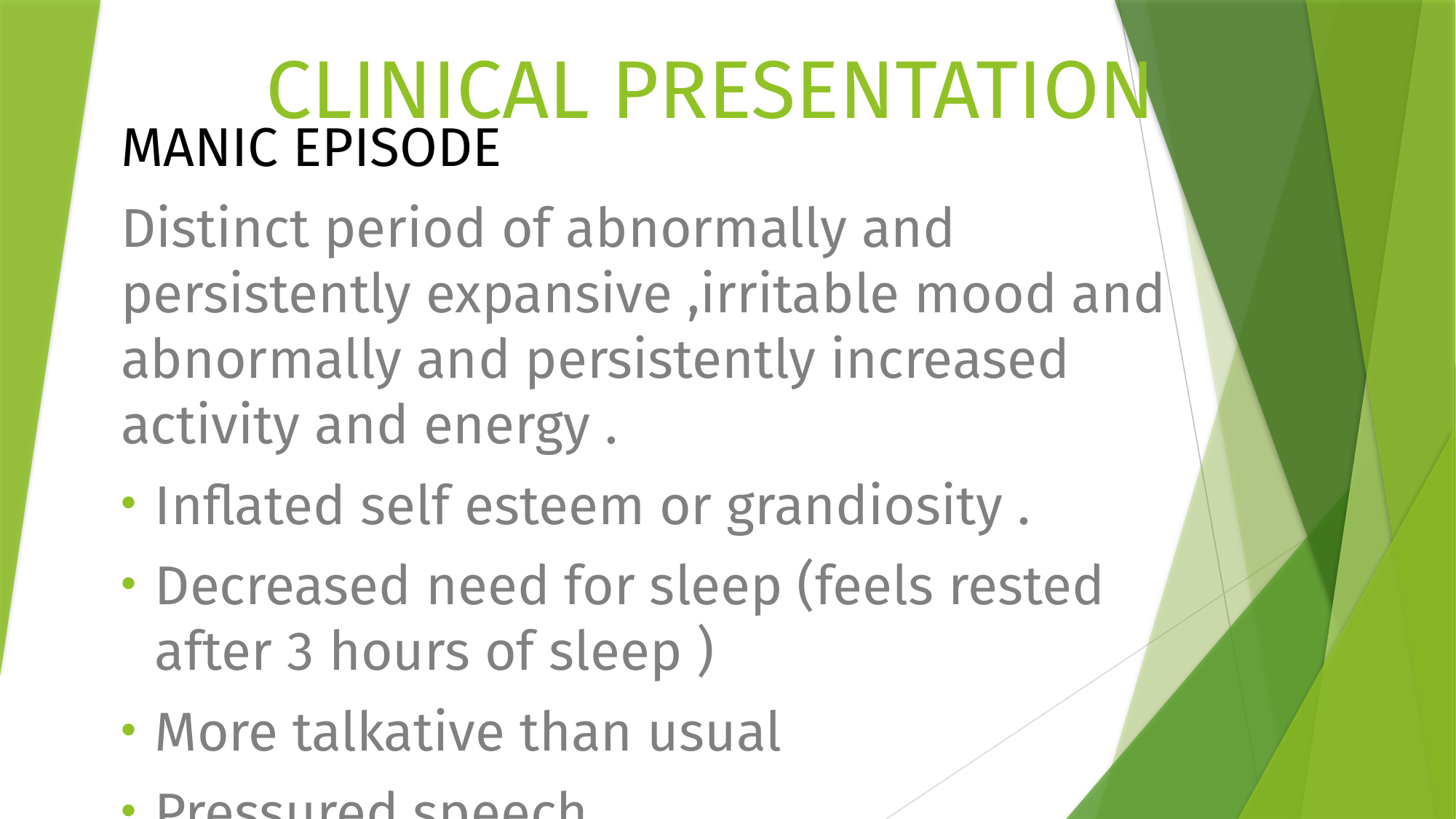

# CLINICAL PRESENTATION
MANIC EPISODE
Distinct period of abnormally and persistently expansive ,irritable mood and abnormally and persistently increased activity and energy .
Inflated self esteem or grandiosity .
Decreased need for sleep (feels rested after 3 hours of sleep )
More talkative than usual
Pressured speech